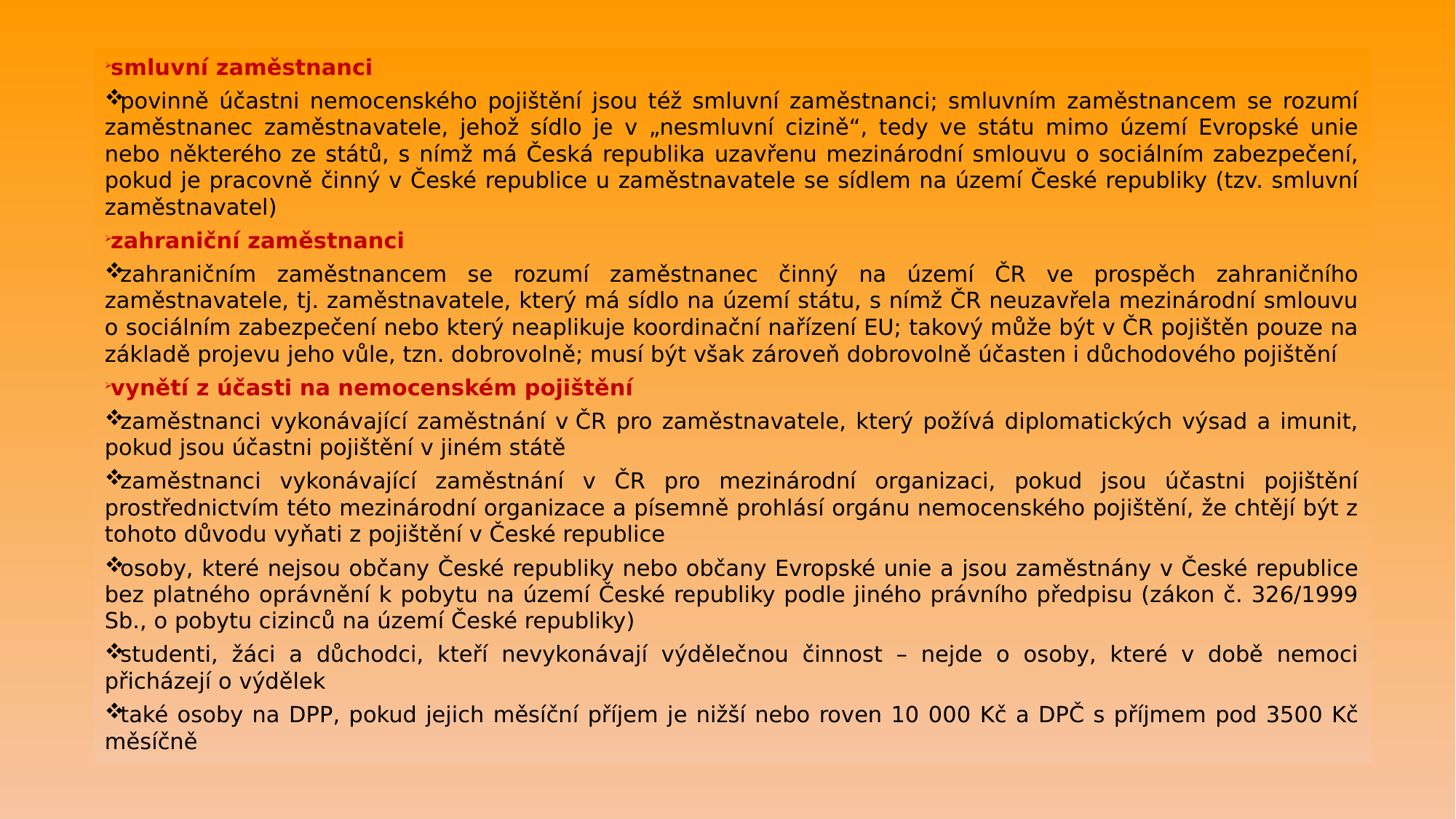

smluvní zaměstnanci
povinně účastni nemocenského pojištění jsou též smluvní zaměstnanci; smluvním zaměstnancem se rozumí zaměstnanec zaměstnavatele, jehož sídlo je v „nesmluvní cizině“, tedy ve státu mimo území Evropské unie nebo některého ze států, s nímž má Česká republika uzavřenu mezinárodní smlouvu o sociálním zabezpečení, pokud je pracovně činný v České republice u zaměstnavatele se sídlem na území České republiky (tzv. smluvní zaměstnavatel)
zahraniční zaměstnanci
zahraničním zaměstnancem se rozumí zaměstnanec činný na území ČR ve prospěch zahraničního zaměstnavatele, tj. zaměstnavatele, který má sídlo na území státu, s nímž ČR neuzavřela mezinárodní smlouvu o sociálním zabezpečení nebo který neaplikuje koordinační nařízení EU; takový může být v ČR pojištěn pouze na základě projevu jeho vůle, tzn. dobrovolně; musí být však zároveň dobrovolně účasten i důchodového pojištění
vynětí z účasti na nemocenském pojištění
zaměstnanci vykonávající zaměstnání v ČR pro zaměstnavatele, který požívá diplomatických výsad a imunit, pokud jsou účastni pojištění v jiném státě
zaměstnanci vykonávající zaměstnání v ČR pro mezinárodní organizaci, pokud jsou účastni pojištění prostřednictvím této mezinárodní organizace a písemně prohlásí orgánu nemocenského pojištění, že chtějí být z tohoto důvodu vyňati z pojištění v České republice
osoby, které nejsou občany České republiky nebo občany Evropské unie a jsou zaměstnány v České republice bez platného oprávnění k pobytu na území České republiky podle jiného právního předpisu (zákon č. 326/1999 Sb., o pobytu cizinců na území České republiky)
studenti, žáci a důchodci, kteří nevykonávají výdělečnou činnost – nejde o osoby, které v době nemoci přicházejí o výdělek
také osoby na DPP, pokud jejich měsíční příjem je nižší nebo roven 10 000 Kč a DPČ s příjmem pod 3500 Kč měsíčně